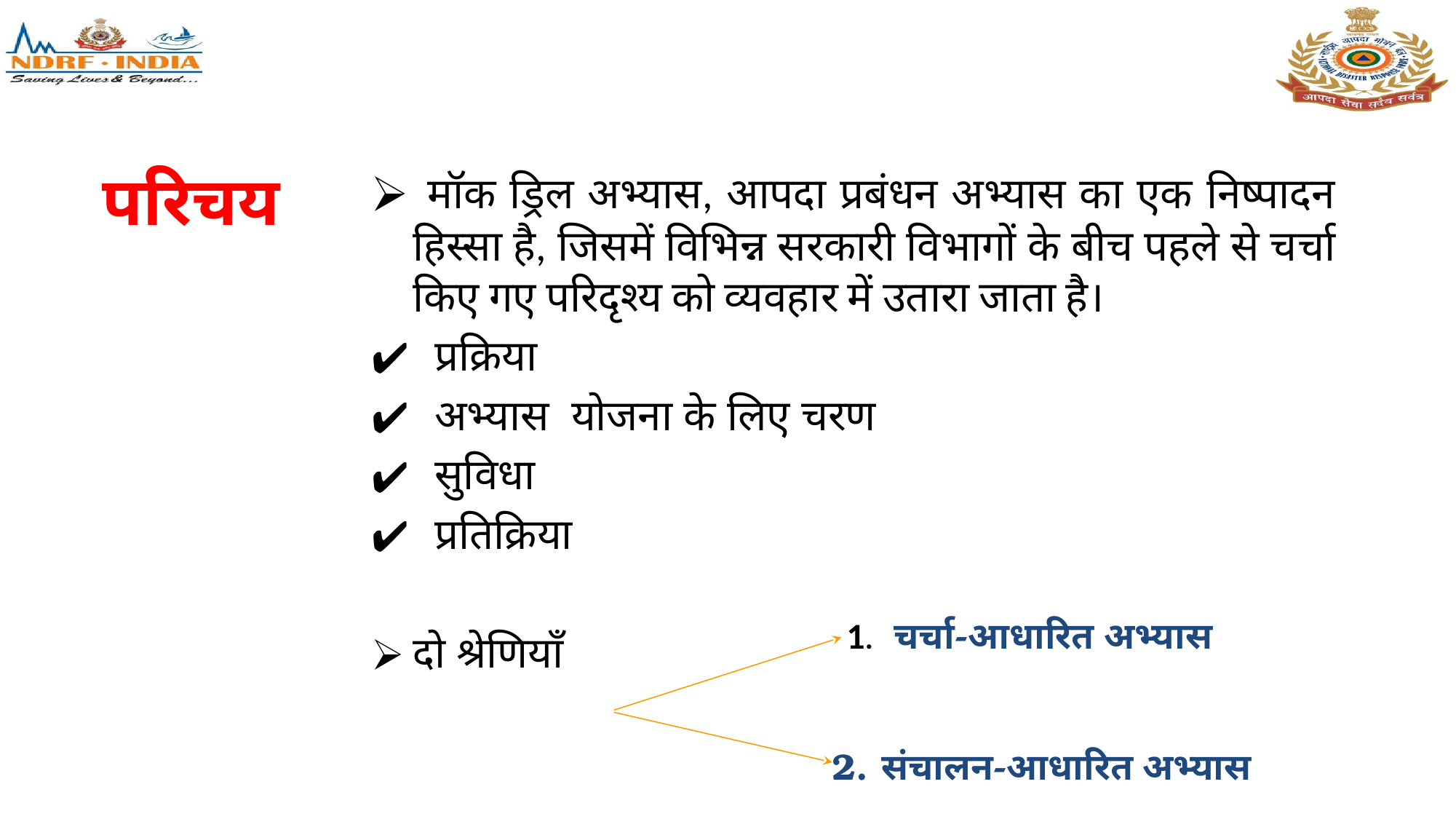

मॉक ड्रिल अभ्यास, आपदा प्रबंधन अभ्यास का एक निष्पादन हिस्सा है, जिसमें विभिन्न सरकारी विभागों के बीच पहले से चर्चा किए गए परिदृश्य को व्यवहार में उतारा जाता है।
  प्रक्रिया
  अभ्यास  योजना के लिए चरण
  सुविधा
  प्रतिक्रिया

दो श्रेणियाँ

# परिचय
1.   चर्चा-आधारित अभ्यास

  2. संचालन-आधारित अभ्यास